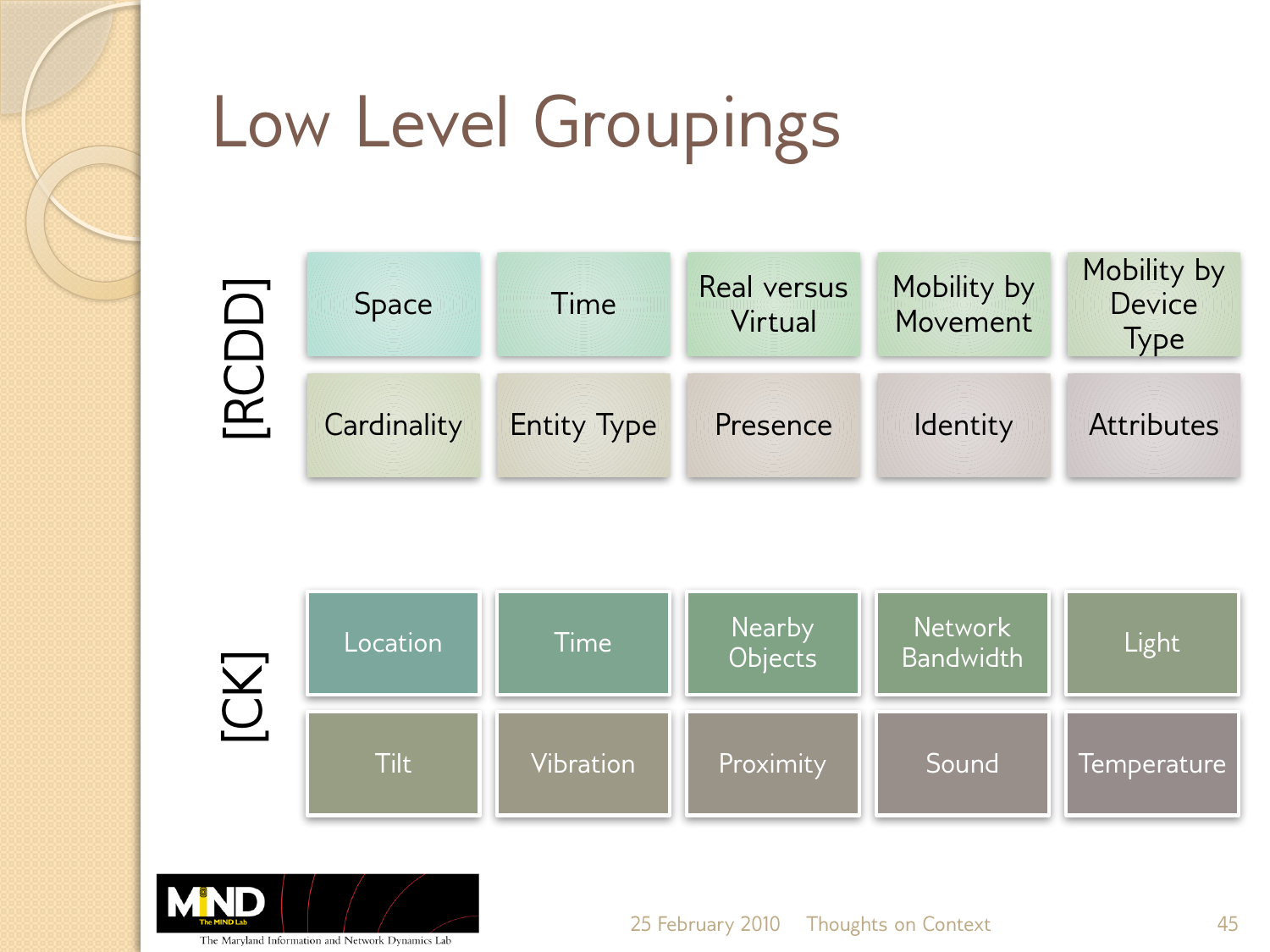

# Low Level Groupings
Space
Time
Real versus Virtual
Mobility by Movement
Mobility by Device Type
Cardinality
Entity Type
Presence
Identity
Attributes
[RCDD]
Location
Time
Nearby Objects
Network Bandwidth
Light
Tilt
Vibration
Proximity
Sound
Temperature
[CK]
25 February 2010
Thoughts on Context
45